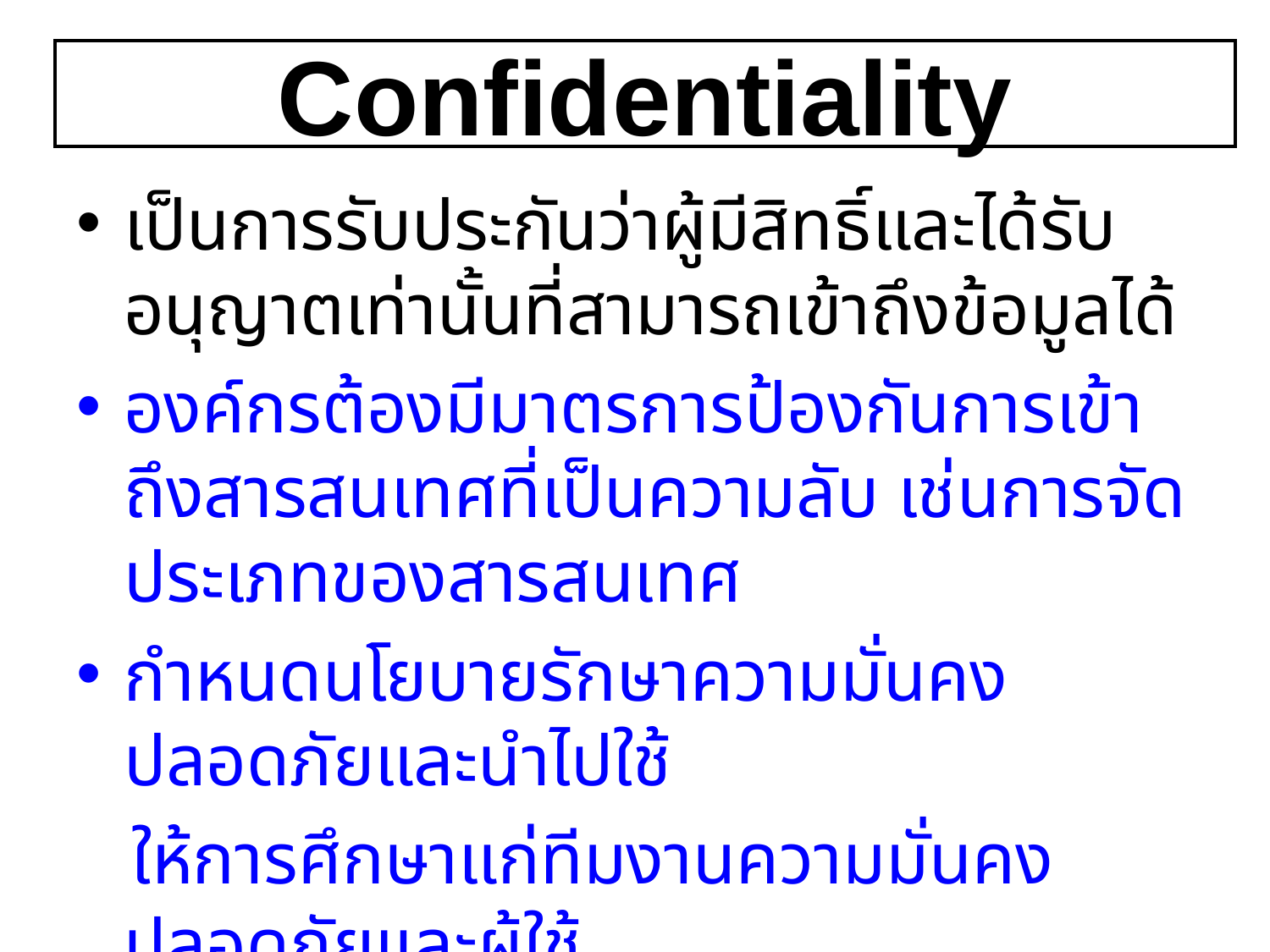

# Confidentiality
เป็นการรับประกันว่าผู้มีสิทธิ์และได้รับอนุญาตเท่านั้นที่สามารถเข้าถึงข้อมูลได้
องค์กรต้องมีมาตรการป้องกันการเข้าถึงสารสนเทศที่เป็นความลับ เช่นการจัดประเภทของสารสนเทศ
กำหนดนโยบายรักษาความมั่นคงปลอดภัยและนำไปใช้
   ให้การศึกษาแก่ทีมงานความมั่นคงปลอดภัยและผู้ใช้